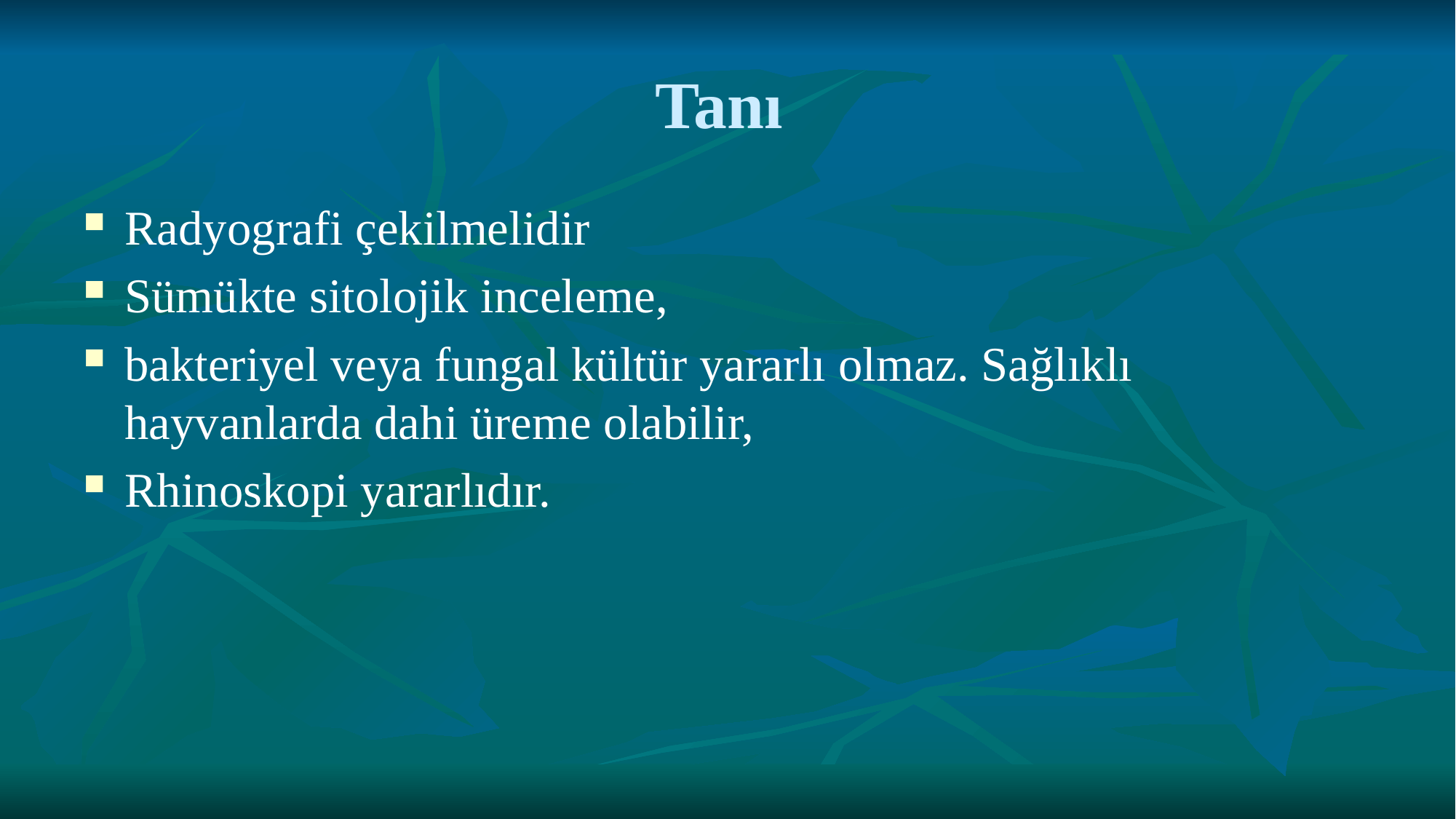

# Tanı
Radyografi çekilmelidir
Sümükte sitolojik inceleme,
bakteriyel veya fungal kültür yararlı olmaz. Sağlıklı hayvanlarda dahi üreme olabilir,
Rhinoskopi yararlıdır.